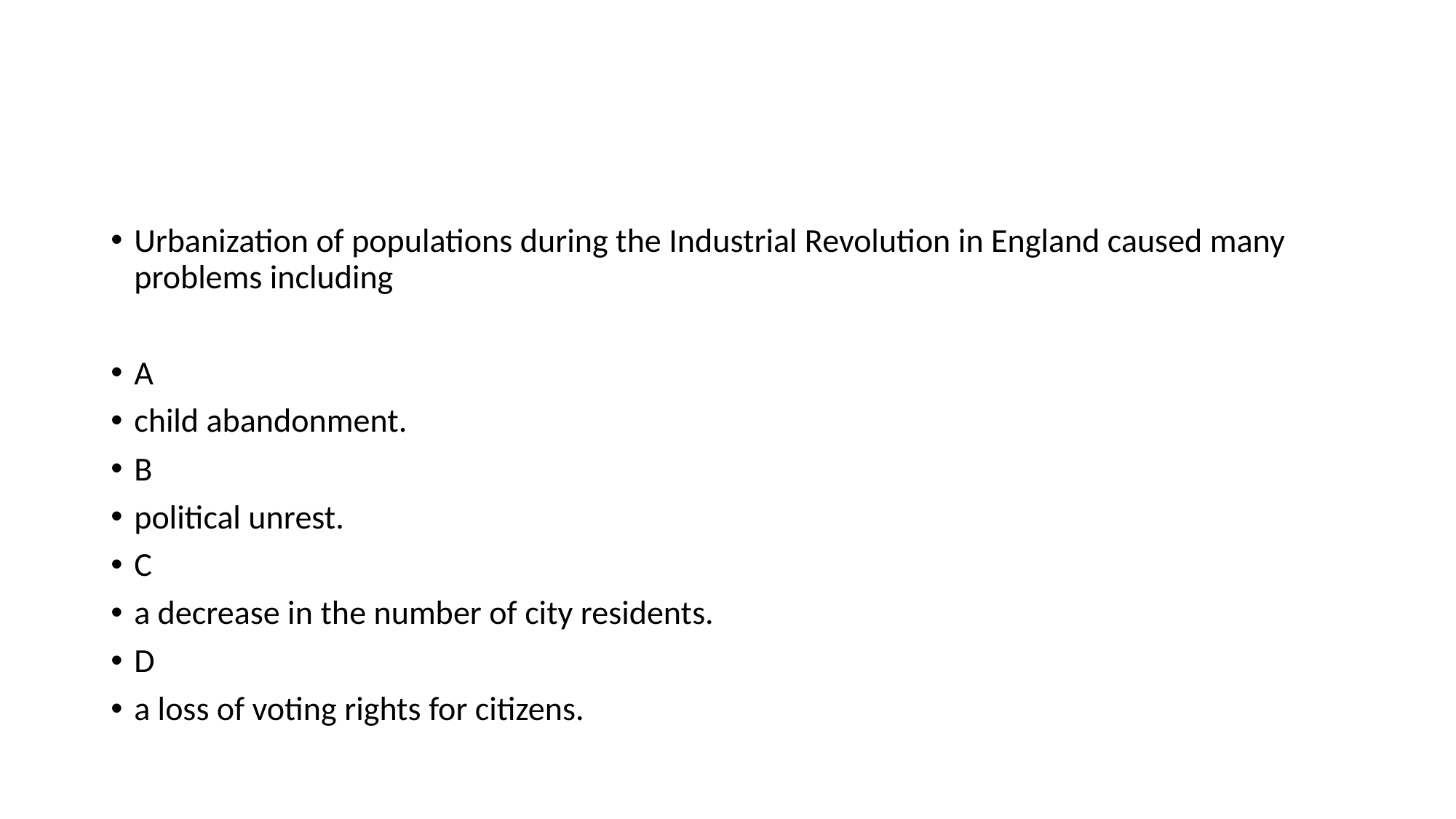

#
Urbanization of populations during the Industrial Revolution in England caused many problems including

A
child abandonment.
B
political unrest.
C
a decrease in the number of city residents.
D
a loss of voting rights for citizens.